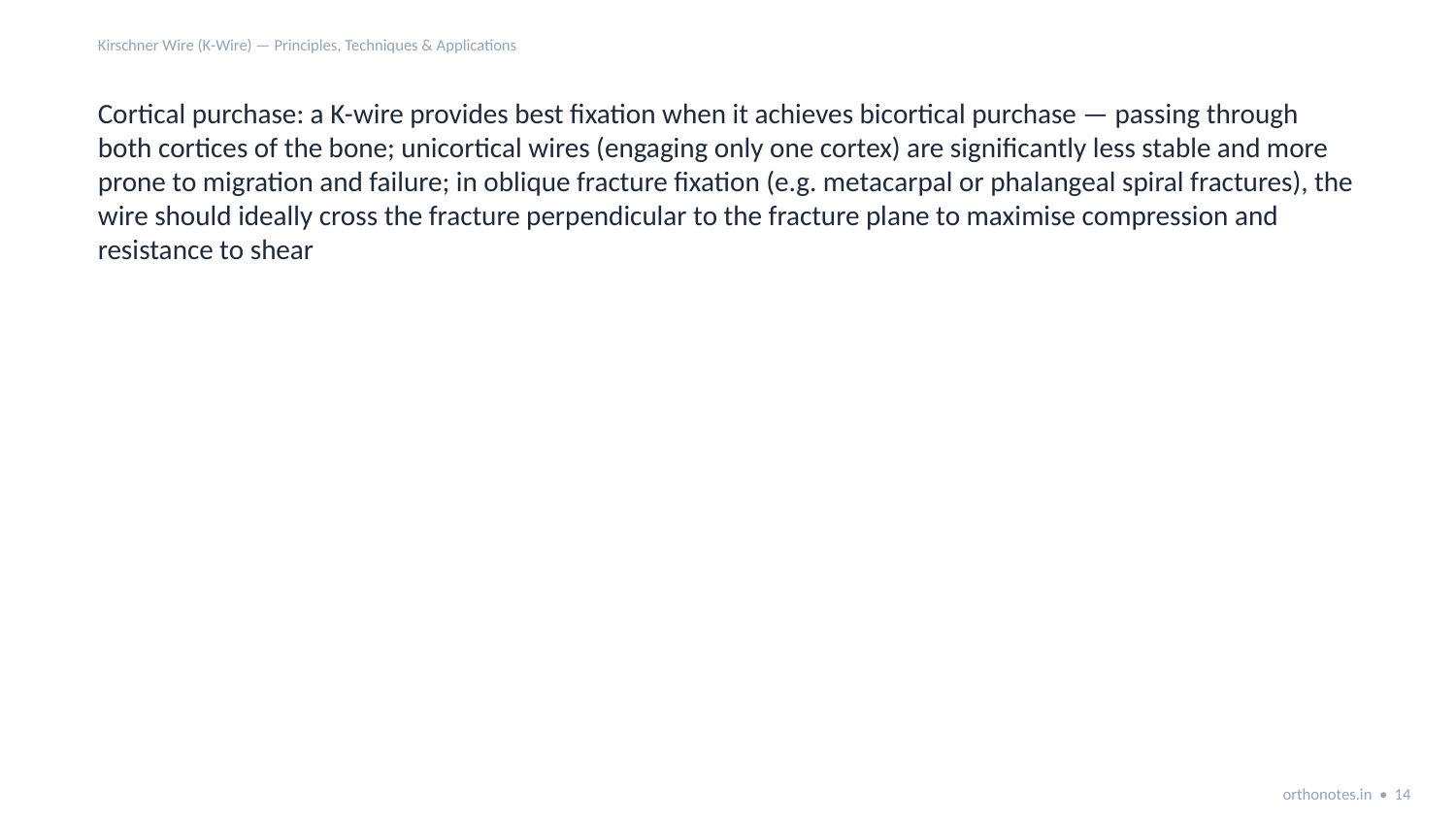

Kirschner Wire (K-Wire) — Principles, Techniques & Applications
Cortical purchase: a K-wire provides best fixation when it achieves bicortical purchase — passing through both cortices of the bone; unicortical wires (engaging only one cortex) are significantly less stable and more prone to migration and failure; in oblique fracture fixation (e.g. metacarpal or phalangeal spiral fractures), the wire should ideally cross the fracture perpendicular to the fracture plane to maximise compression and resistance to shear
orthonotes.in  •  14